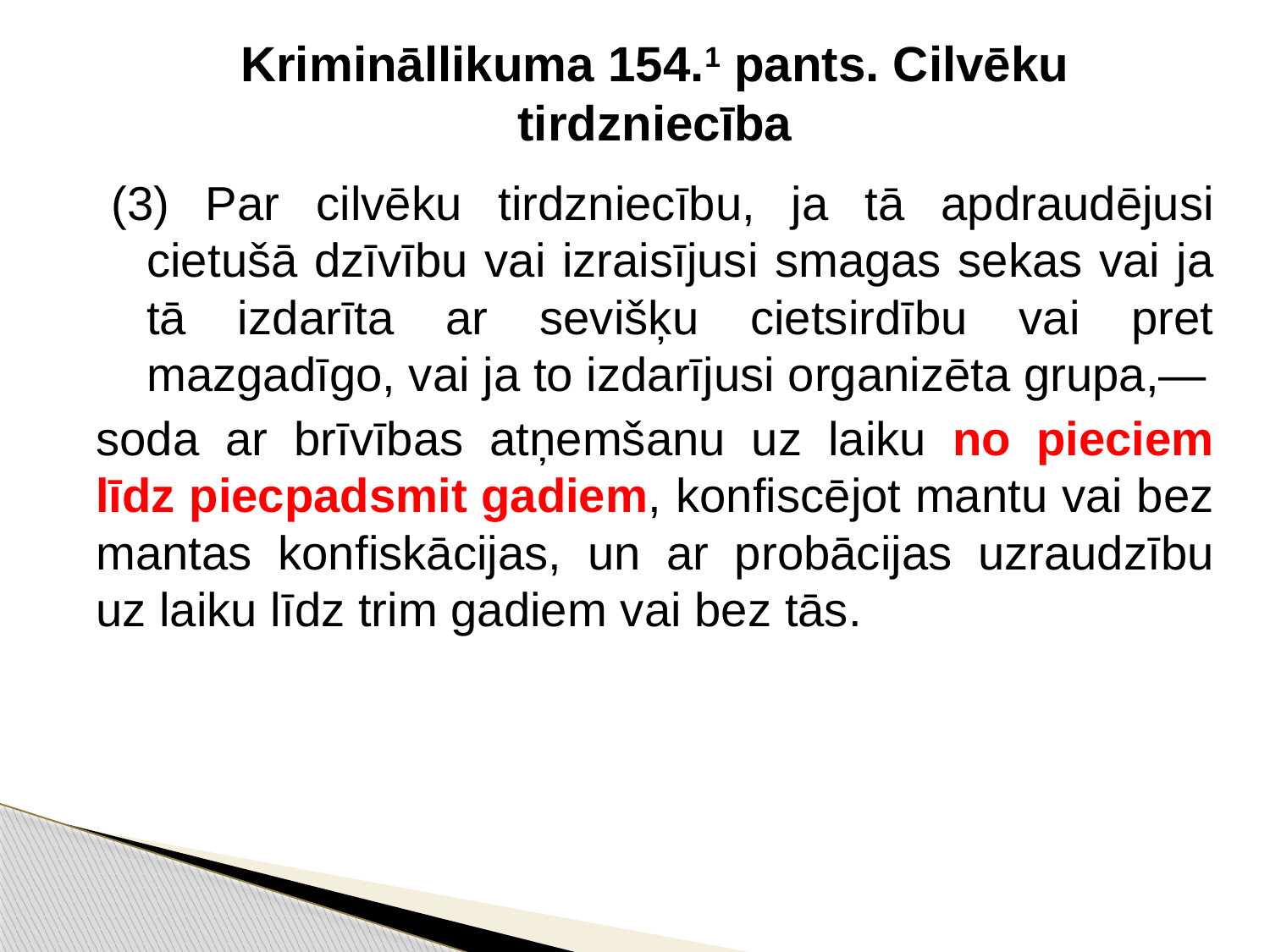

Krimināllikuma 154.1 pants. Cilvēku tirdzniecība
(3) Par cilvēku tirdzniecību, ja tā apdraudējusi cietušā dzīvību vai izraisījusi smagas sekas vai ja tā izdarīta ar sevišķu cietsirdību vai pret mazgadīgo, vai ja to izdarījusi organizēta grupa,—
soda ar brīvības atņemšanu uz laiku no pieciem līdz piecpadsmit gadiem, konfiscējot mantu vai bez mantas konfiskācijas, un ar probācijas uzraudzību uz laiku līdz trim gadiem vai bez tās.